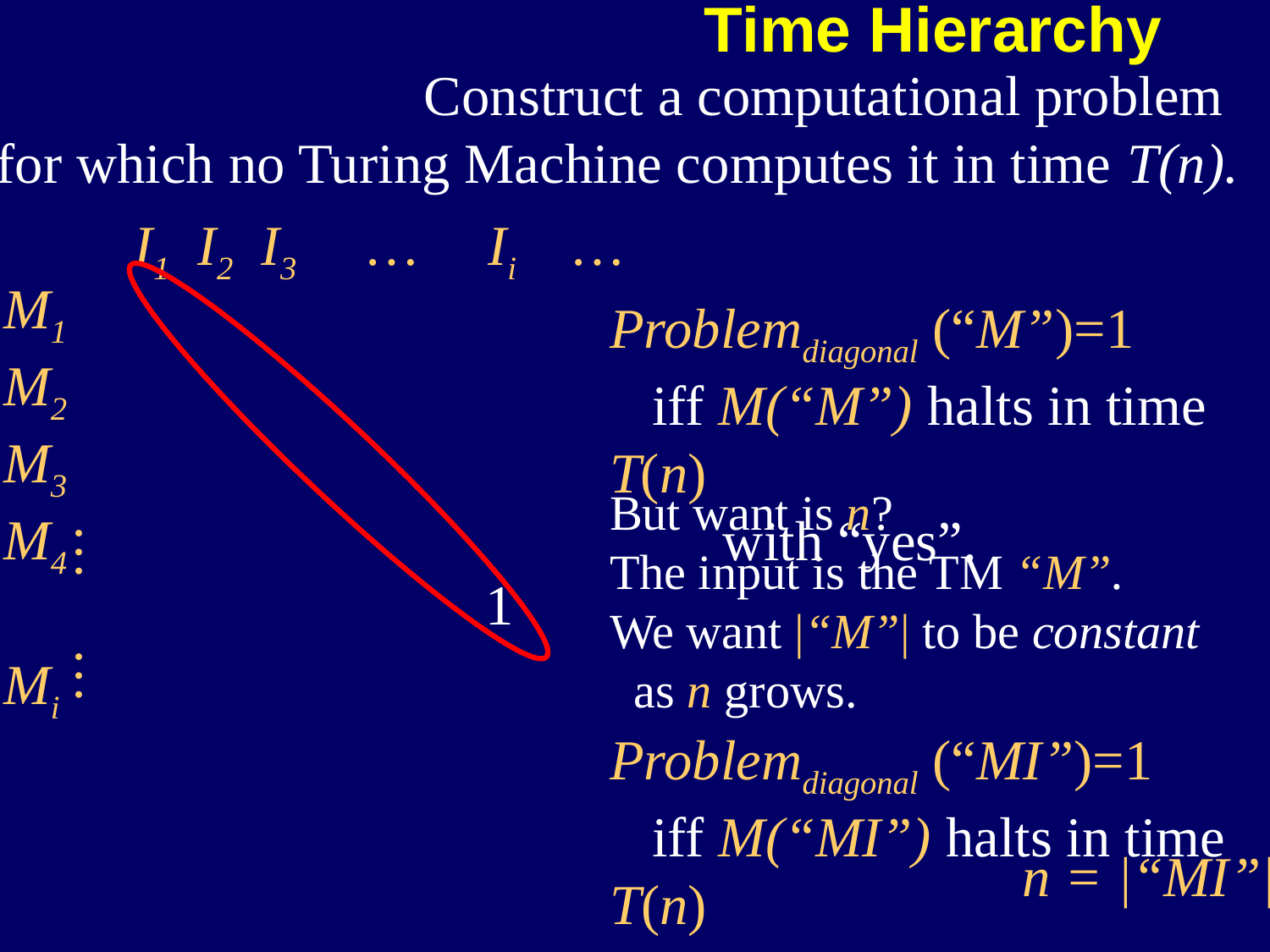

Time Hierarchy
Construct a computational problem
for which no Turing Machine computes it in time T(n).
I1  I2  I3     …     Ii    …
M1
M2
M3
M4

Mi
…
…
Problemdiagonal (“M”)=1
   iff M(“M”) halts in time T(n)
        with “yes”.

1
But want is n?
The input is the TM “M”.
We want |“M”| to be constant
  as n grows.
Problemdiagonal (“MI”)=1
   iff M(“MI”) halts in time T(n)
        with “yes”.
n = |“MI”|